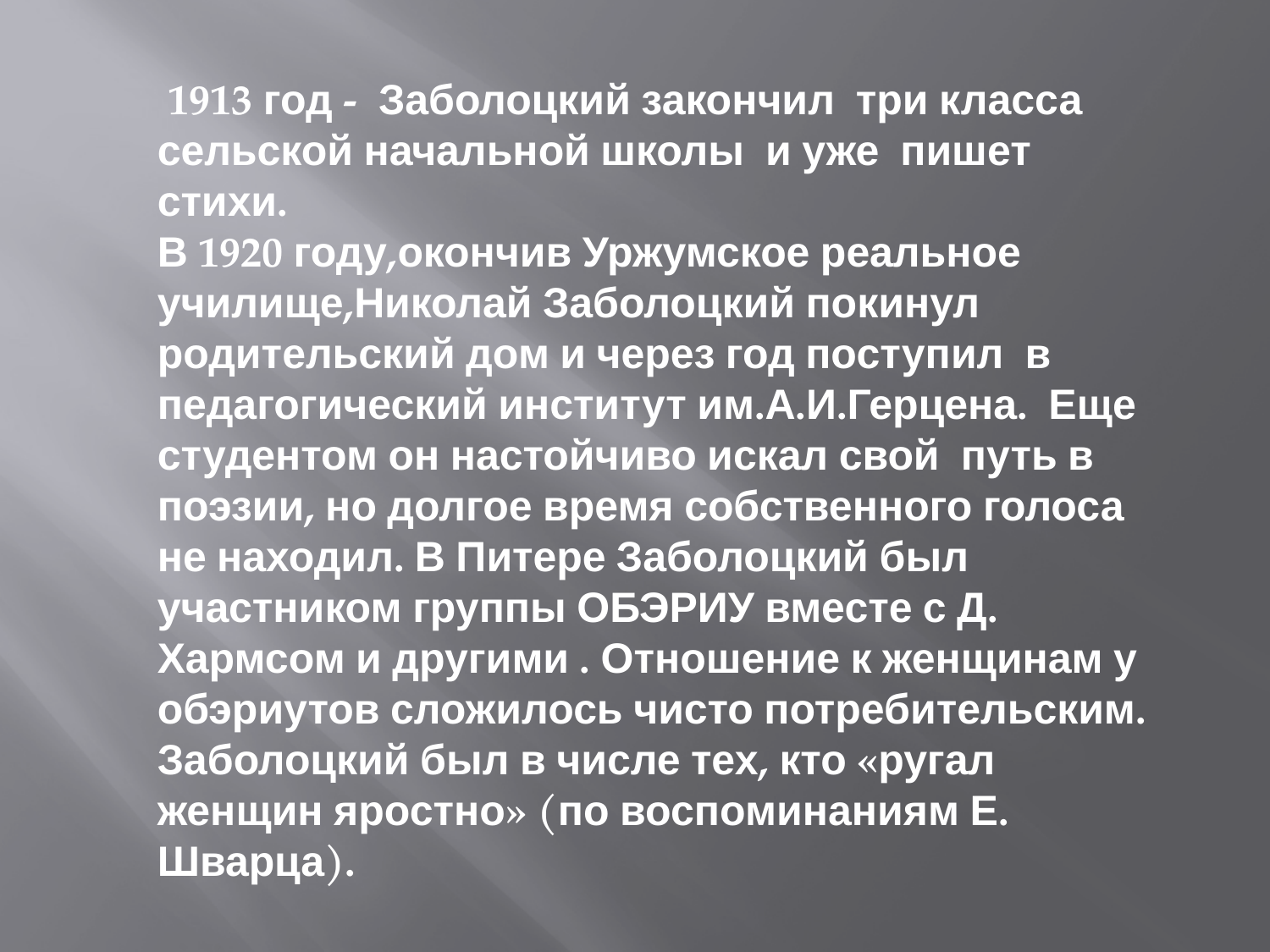

1913 год -  Заболоцкий закончил  три класса сельской начальной школы  и уже  пишет стихи.
В 1920 году,окончив Уржумское реальное училище,Николай Заболоцкий покинул родительский дом и через год поступил  в педагогический институт им.А.И.Герцена.  Еще студентом он настойчиво искал свой  путь в поэзии, но долгое время собственного голоса не находил. В Питере Заболоцкий был участником группы ОБЭРИУ вместе с Д. Хармсом и другими . Отношение к женщинам у обэриутов сложилось чисто потребительским. Заболоцкий был в числе тех, кто «ругал женщин яростно» (по воспоминаниям Е. Шварца).